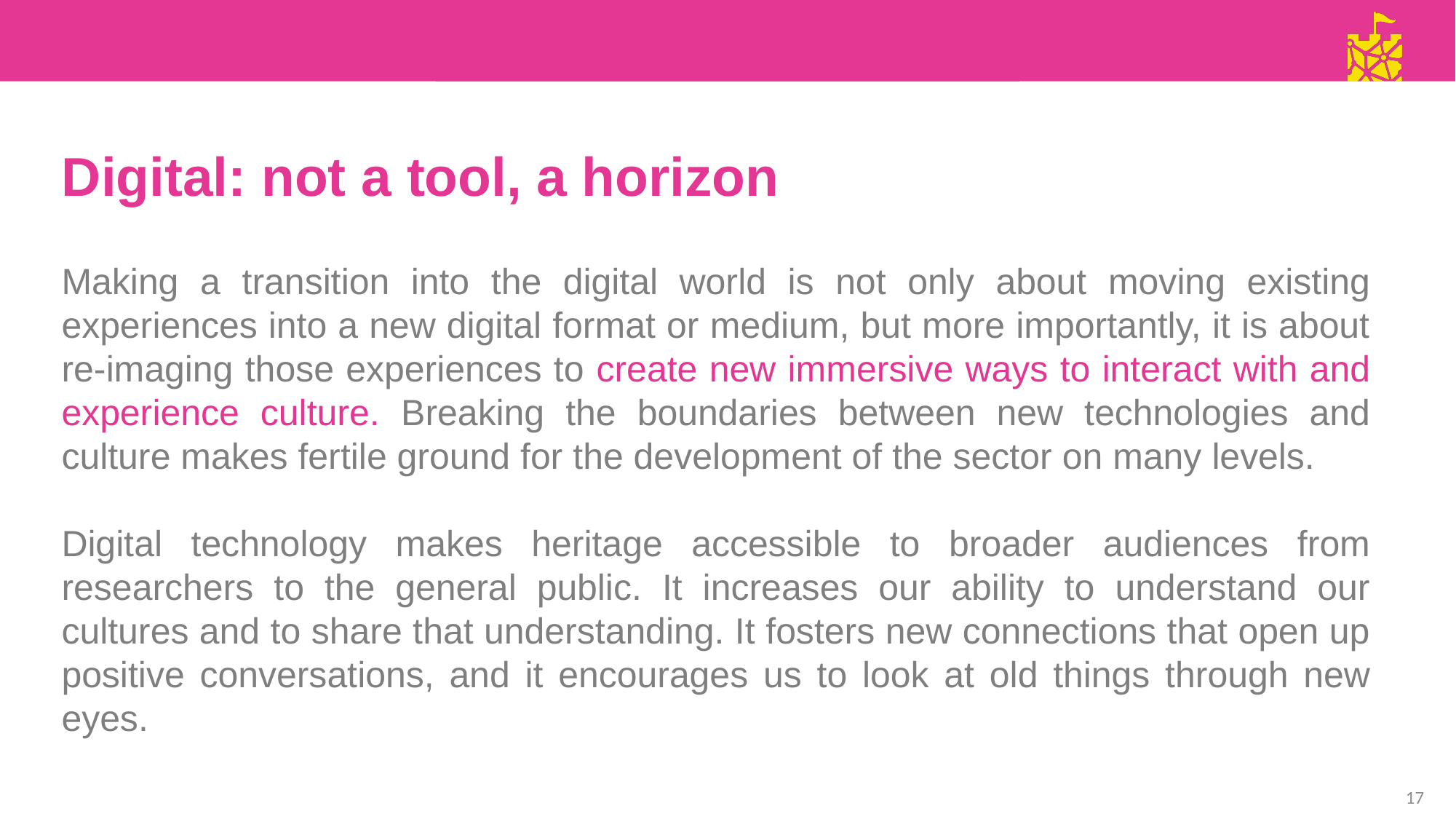

Digital: not a tool, a horizon

Making a transition into the digital world is not only about moving existing experiences into a new digital format or medium, but more importantly, it is about re-imaging those experiences to create new immersive ways to interact with and experience culture. Breaking the boundaries between new technologies and culture makes fertile ground for the development of the sector on many levels.

Digital technology makes heritage accessible to broader audiences from researchers to the general public. It increases our ability to understand our cultures and to share that understanding. It fosters new connections that open up positive conversations, and it encourages us to look at old things through new eyes.
17